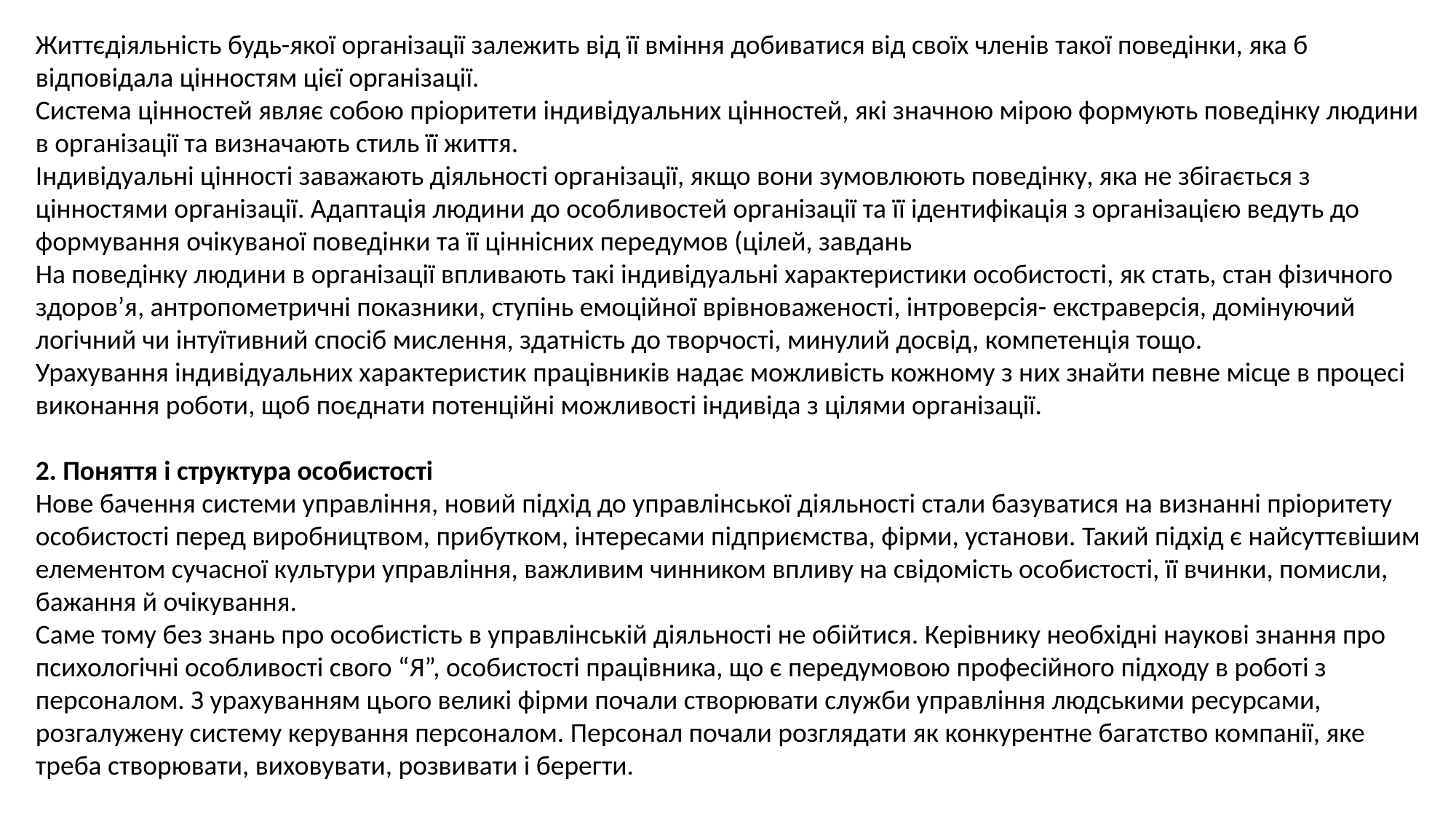

Життєдіяльність будь-якої організації залежить від її вміння добиватися від своїх членів такої поведінки, яка б відповідала цінностям цієї організації.
Система цінностей являє собою пріоритети індивідуальних цінностей, які значною мірою формують поведінку людини в організації та визначають стиль її життя.
Індивідуальні цінності заважають діяльності організації, якщо вони зумовлюють поведінку, яка не збігається з цінностями організації. Адаптація людини до особливостей організації та її ідентифікація з організацією ведуть до формування очікуваної поведінки та її ціннісних передумов (цілей, завдань
На поведінку людини в організації впливають такі індивідуальні характеристики особистості, як стать, стан фізичного здоров’я, антропометричні показники, ступінь емоційної врівноваженості, інтроверсія- екстраверсія, домінуючий логічний чи інтуїтивний спосіб мислення, здатність до творчості, минулий досвід, компетенція тощо.
Урахування індивідуальних характеристик працівників надає можливість кожному з них знайти певне місце в процесі виконання роботи, щоб поєднати потенційні можливості індивіда з цілями організації.

2. Поняття і структура особистості
Нове бачення системи управління, новий підхід до управлінської діяльності стали базуватися на визнанні пріоритету особистості перед виробництвом, прибутком, інтересами підприємства, фірми, установи. Такий підхід є найсуттєвішим елементом сучасної культури управління, важливим чинником впливу на свідомість особистості, її вчинки, помисли, бажання й очікування.
Саме тому без знань про особистість в управлінській діяльності не обійтися. Керівнику необхідні наукові знання про психологічні особливості свого “Я”, особистості працівника, що є передумовою професійного підходу в роботі з персоналом. З урахуванням цього великі фірми почали створювати служби управління людськими ресурсами, розгалужену систему керування персоналом. Персонал почали розглядати як конкурентне багатство компанії, яке треба створювати, виховувати, розвивати і берегти.